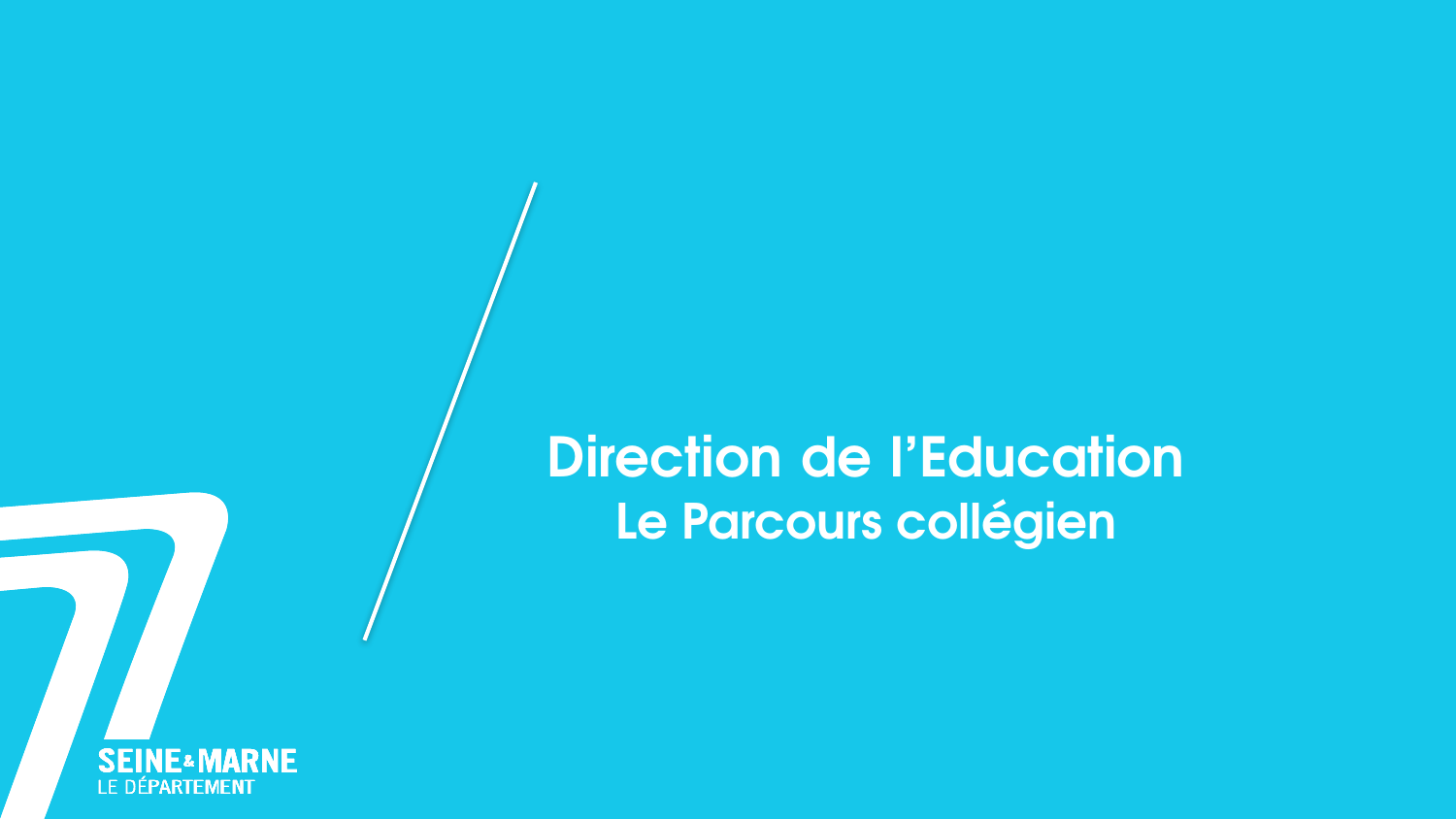

# Direction de l’Education Le Parcours collégien